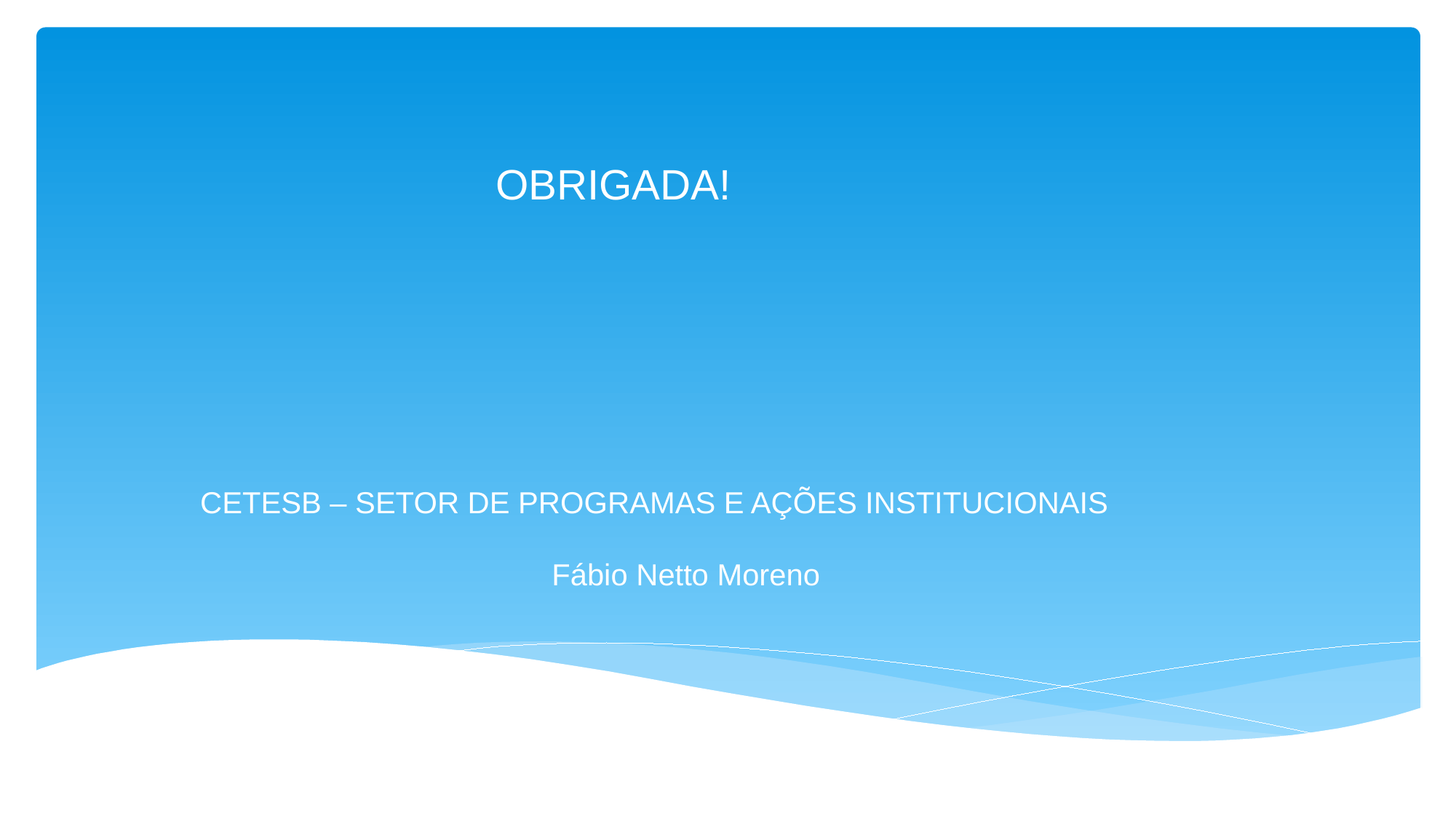

OBRIGADA!
#

CETESB – SETOR DE PROGRAMAS E AÇÕES INSTITUCIONAIS

                                          Fábio Netto Moreno